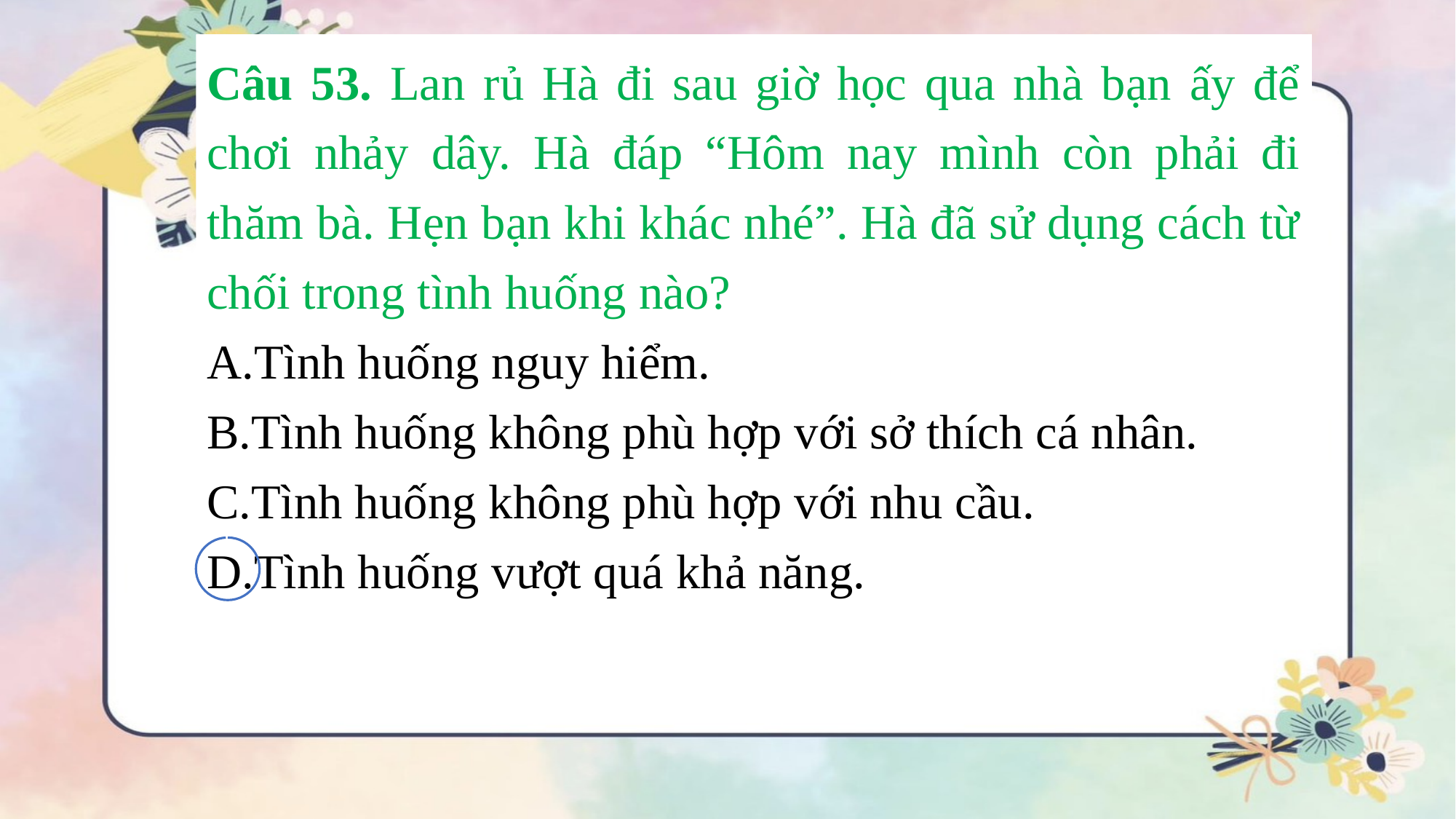

Câu 53. Lan rủ Hà đi sau giờ học qua nhà bạn ấy để chơi nhảy dây. Hà đáp “Hôm nay mình còn phải đi thăm bà. Hẹn bạn khi khác nhé”. Hà đã sử dụng cách từ chối trong tình huống nào?
Tình huống nguy hiểm.
Tình huống không phù hợp với sở thích cá nhân.
Tình huống không phù hợp với nhu cầu.
Tình huống vượt quá khả năng.